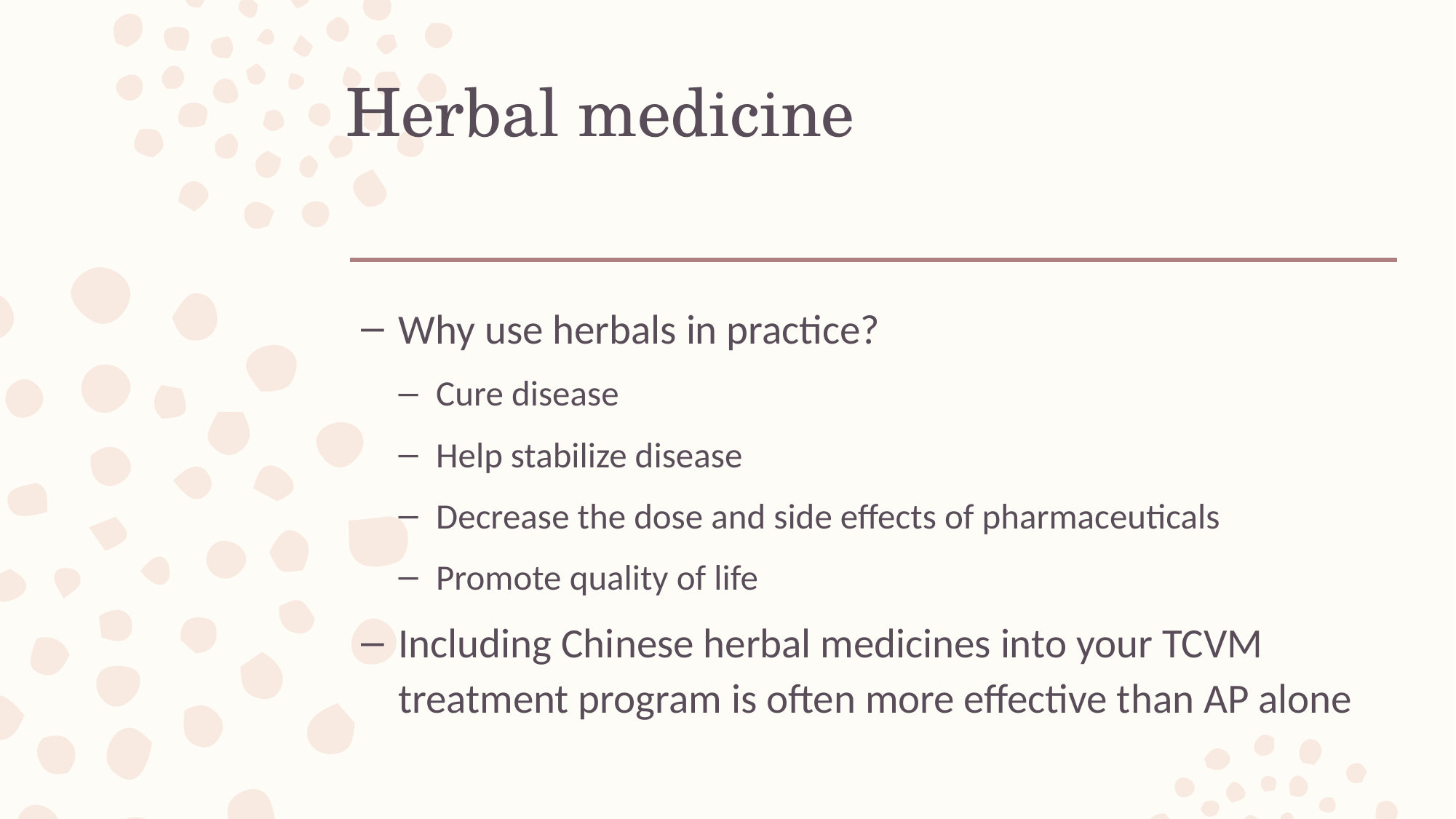

# Herbal medicine
Why use herbals in practice?
Cure disease
Help stabilize disease
Decrease the dose and side effects of pharmaceuticals
Promote quality of life
Including Chinese herbal medicines into your TCVM treatment program is often more effective than AP alone